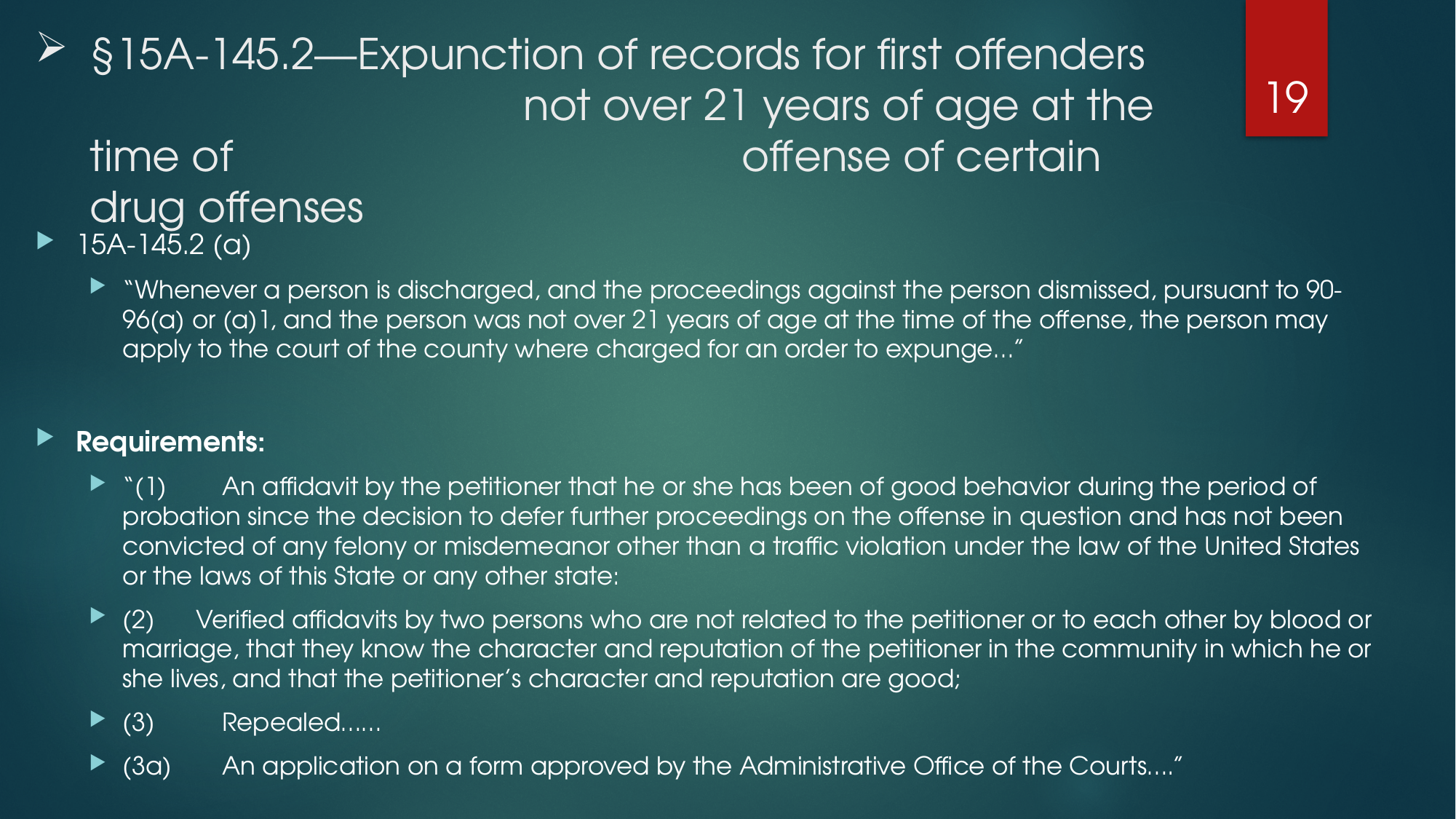

# §15A-145.2—Expunction of records for first offenders 				         not over 21 years of age at the time of 				         offense of certain drug offenses
19
15A-145.2 (a)
“Whenever a person is discharged, and the proceedings against the person dismissed, pursuant to 90-96(a) or (a)1, and the person was not over 21 years of age at the time of the offense, the person may apply to the court of the county where charged for an order to expunge…”

Requirements:
“(1)	An affidavit by the petitioner that he or she has been of good behavior during the period of probation since the decision to defer further proceedings on the offense in question and has not been convicted of any felony or misdemeanor other than a traffic violation under the law of the United States or the laws of this State or any other state:
(2)      Verified affidavits by two persons who are not related to the petitioner or to each other by blood or marriage, that they know the character and reputation of the petitioner in the community in which he or she lives, and that the petitioner’s character and reputation are good;
(3)	Repealed……
(3a)	An application on a form approved by the Administrative Office of the Courts….”